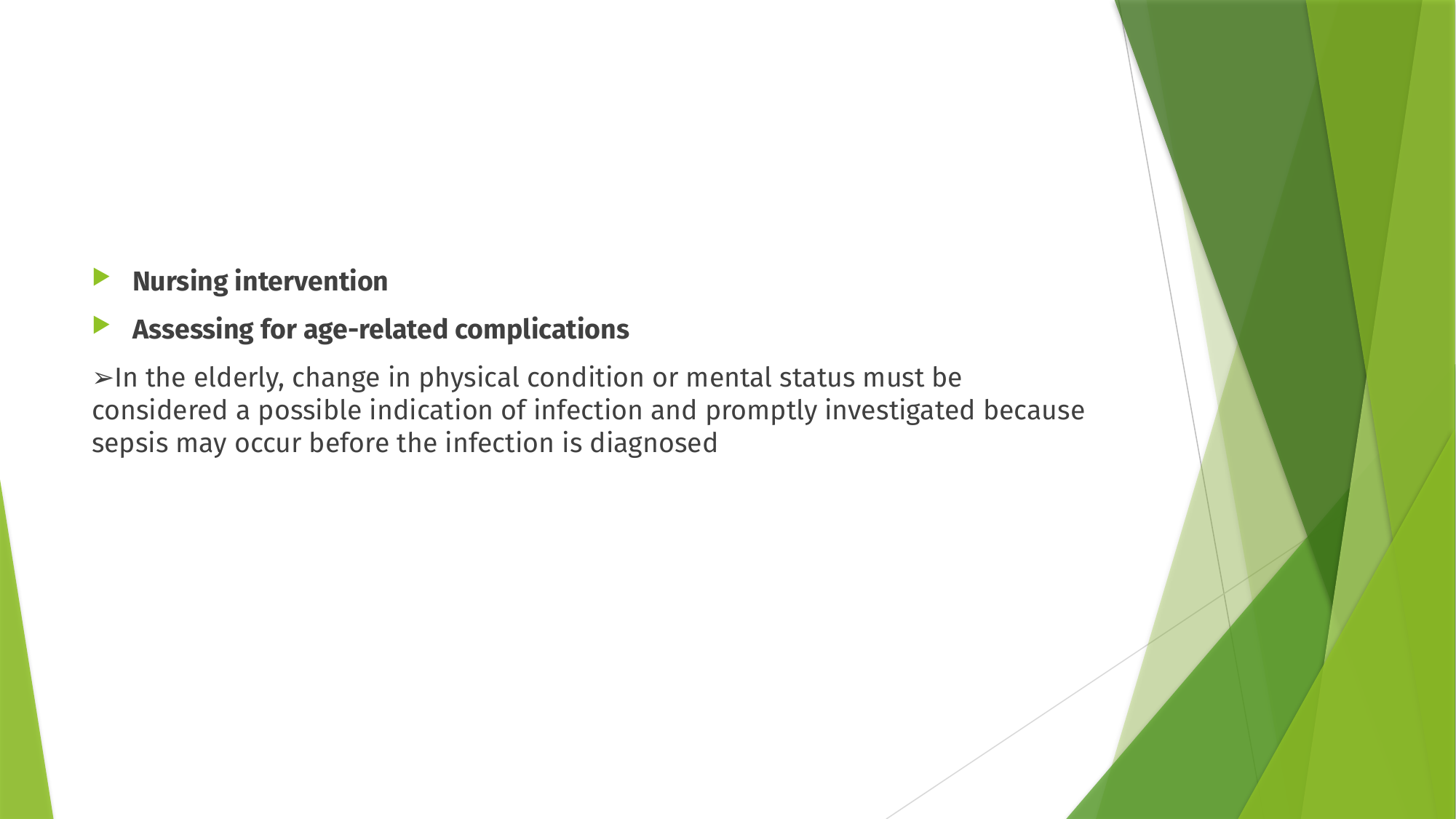

#
Nursing intervention
Assessing for age-related complications
➢In the elderly, change in physical condition or mental status must be considered a possible indication of infection and promptly investigated because sepsis may occur before the infection is diagnosed